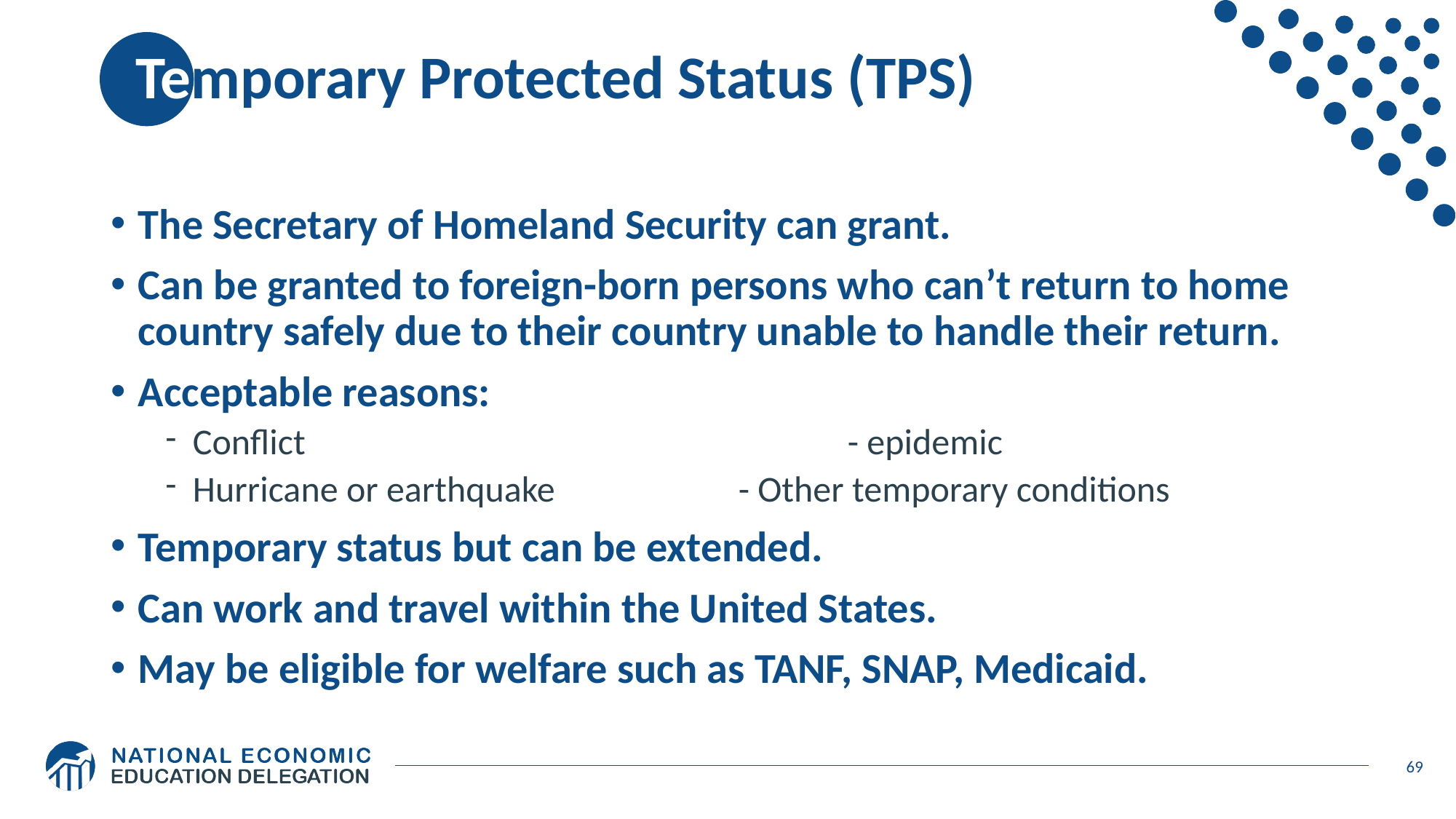

# Temporary Protected Status (TPS)
The Secretary of Homeland Security can grant.
Can be granted to foreign-born persons who can’t return to home country safely due to their country unable to handle their return.
Acceptable reasons:
Conflict					- epidemic
Hurricane or earthquake		- Other temporary conditions
Temporary status but can be extended.
Can work and travel within the United States.
May be eligible for welfare such as TANF, SNAP, Medicaid.
69